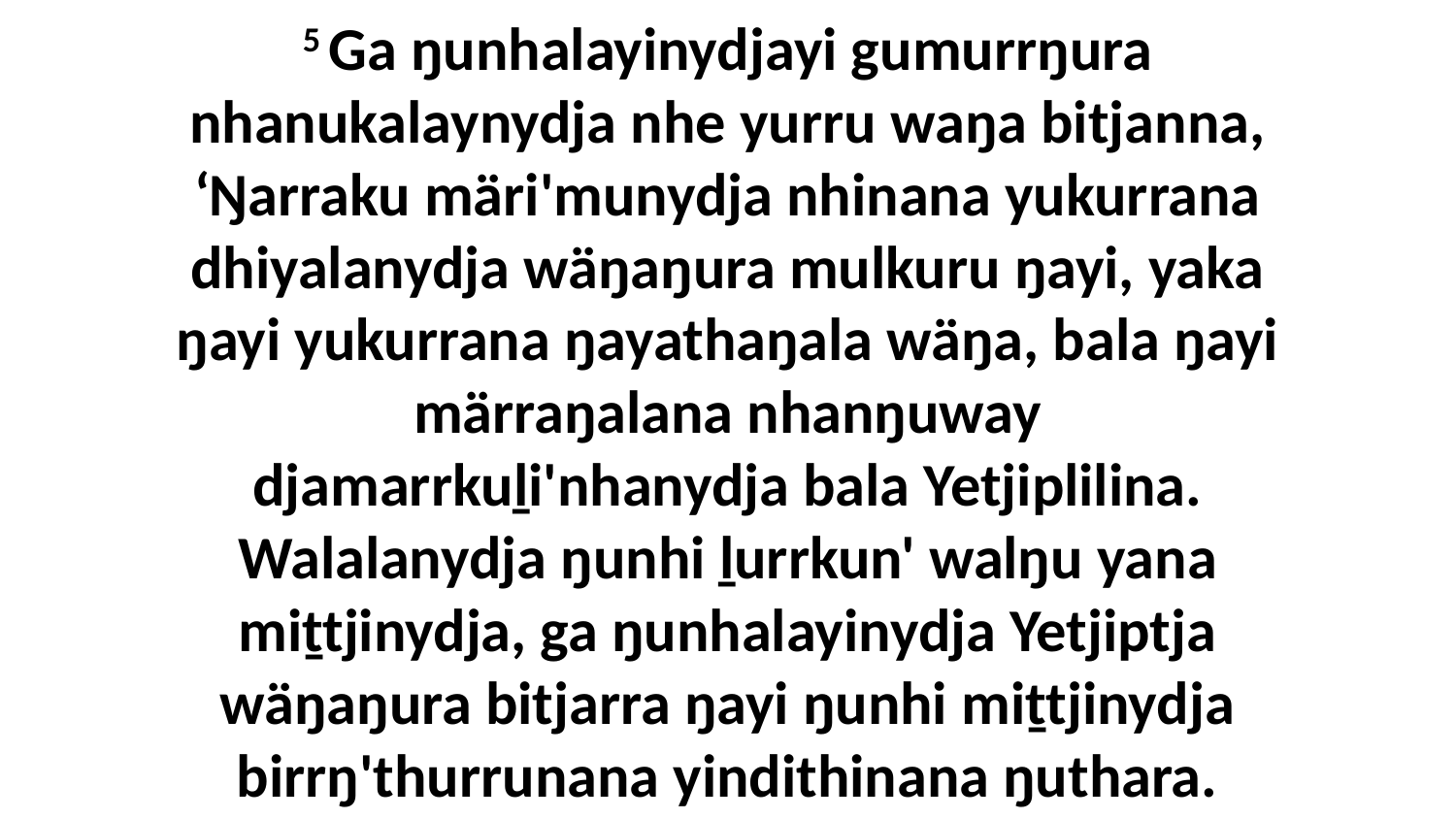

5 Ga ŋunhalayinydjayi gumurrŋura nhanukalaynydja nhe yurru waŋa bitjanna, ‘Ŋarraku märi'munydja nhinana yukurrana dhiyalanydja wäŋaŋura mulkuru ŋayi, yaka ŋayi yukurrana ŋayathaŋala wäŋa, bala ŋayi märraŋalana nhanŋuway djamarrkuḻi'nhanydja bala Yetjiplilina. Walalanydja ŋunhi ḻurrkun' walŋu yana miṯtjinydja, ga ŋunhalayinydja Yetjiptja wäŋaŋura bitjarra ŋayi ŋunhi miṯtjinydja birrŋ'thurrunana yindithinana ŋuthara.